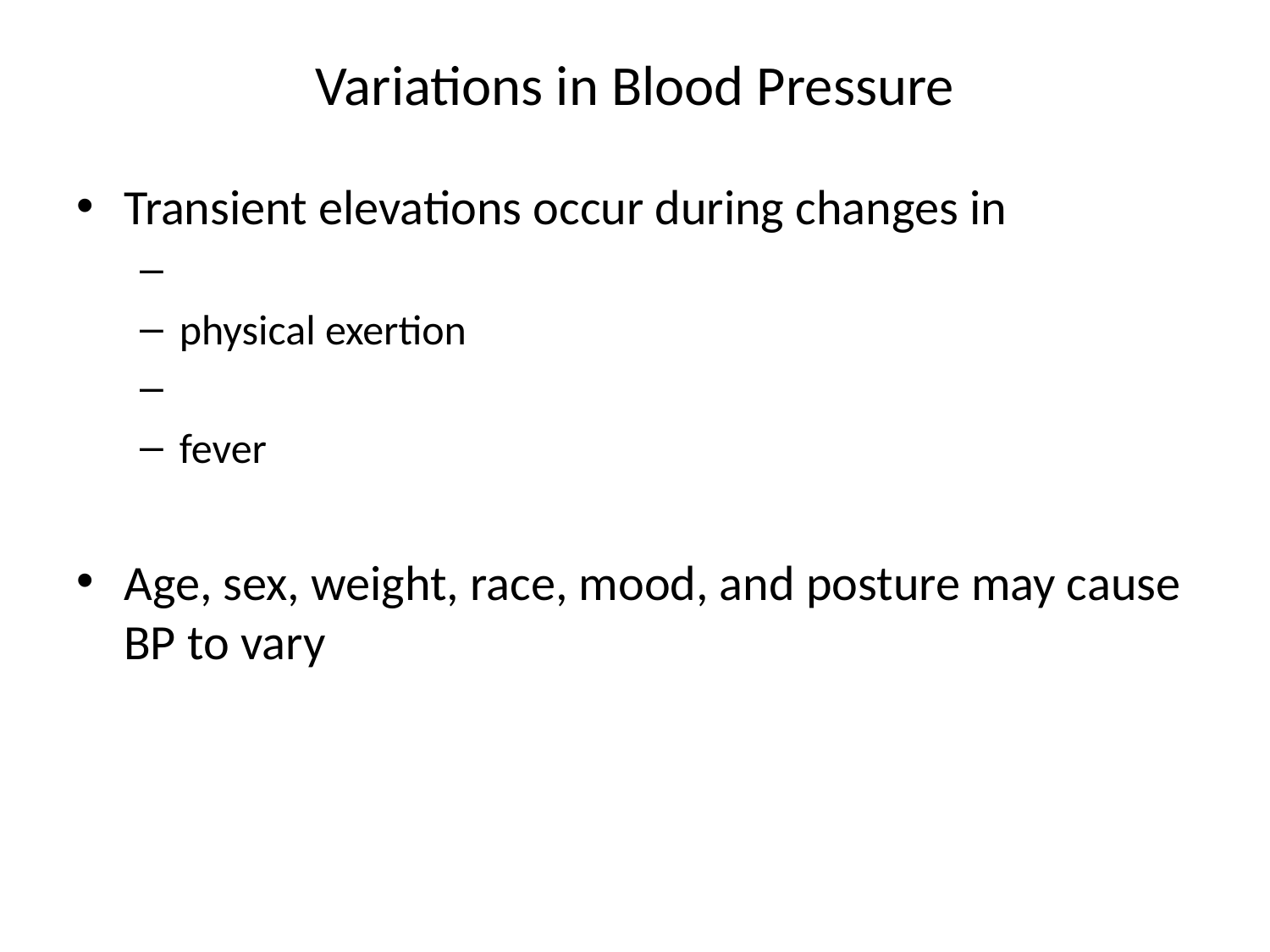

# Variations in Blood Pressure
Transient elevations occur during changes in

physical exertion

fever

Age, sex, weight, race, mood, and posture may cause BP to vary